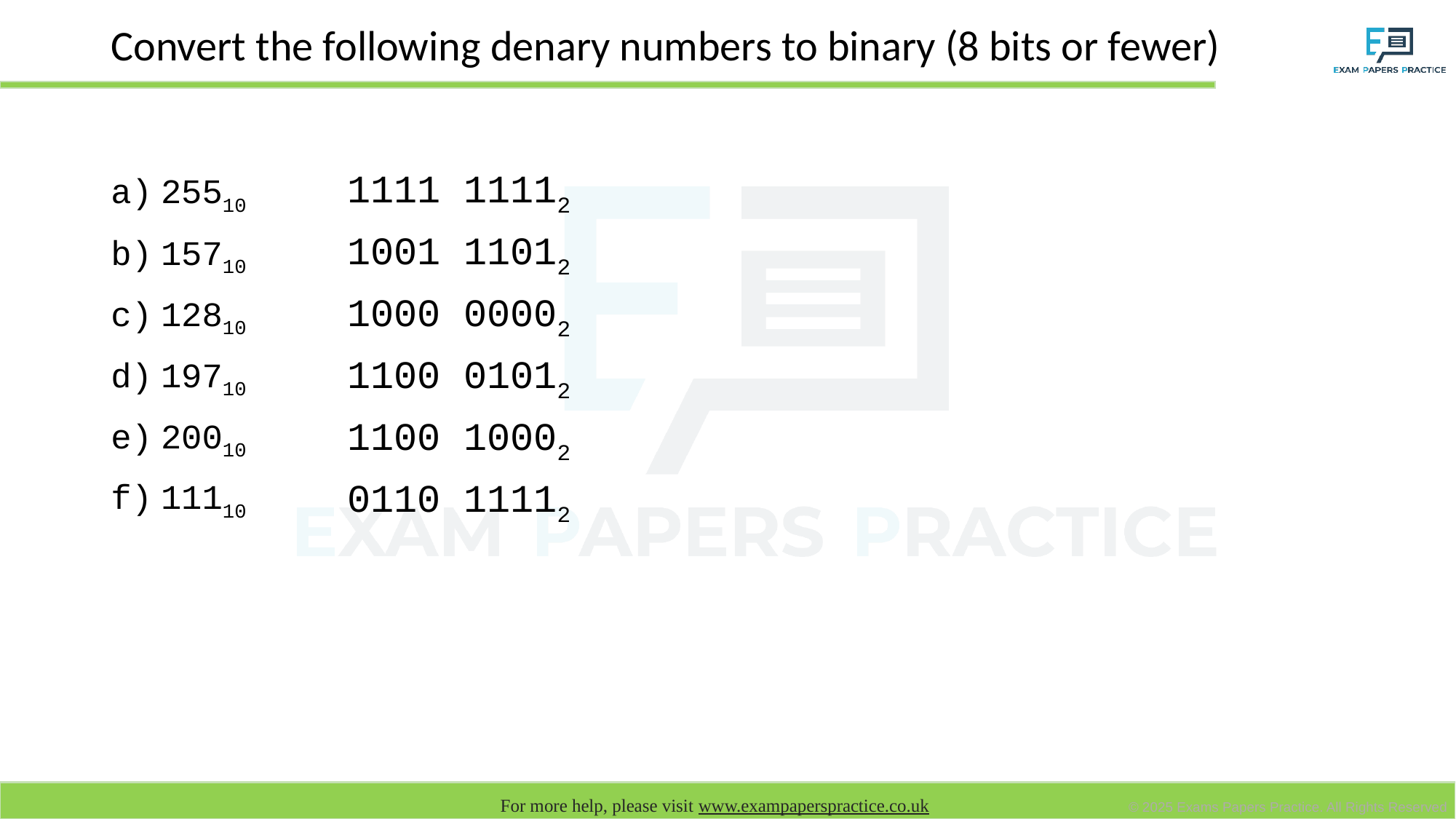

# Convert the following denary numbers to binary (8 bits or fewer)
25510
15710
12810
19710
20010
11110

1111 11112
1001 11012
1000 00002
1100 01012
1100 10002
0110 11112